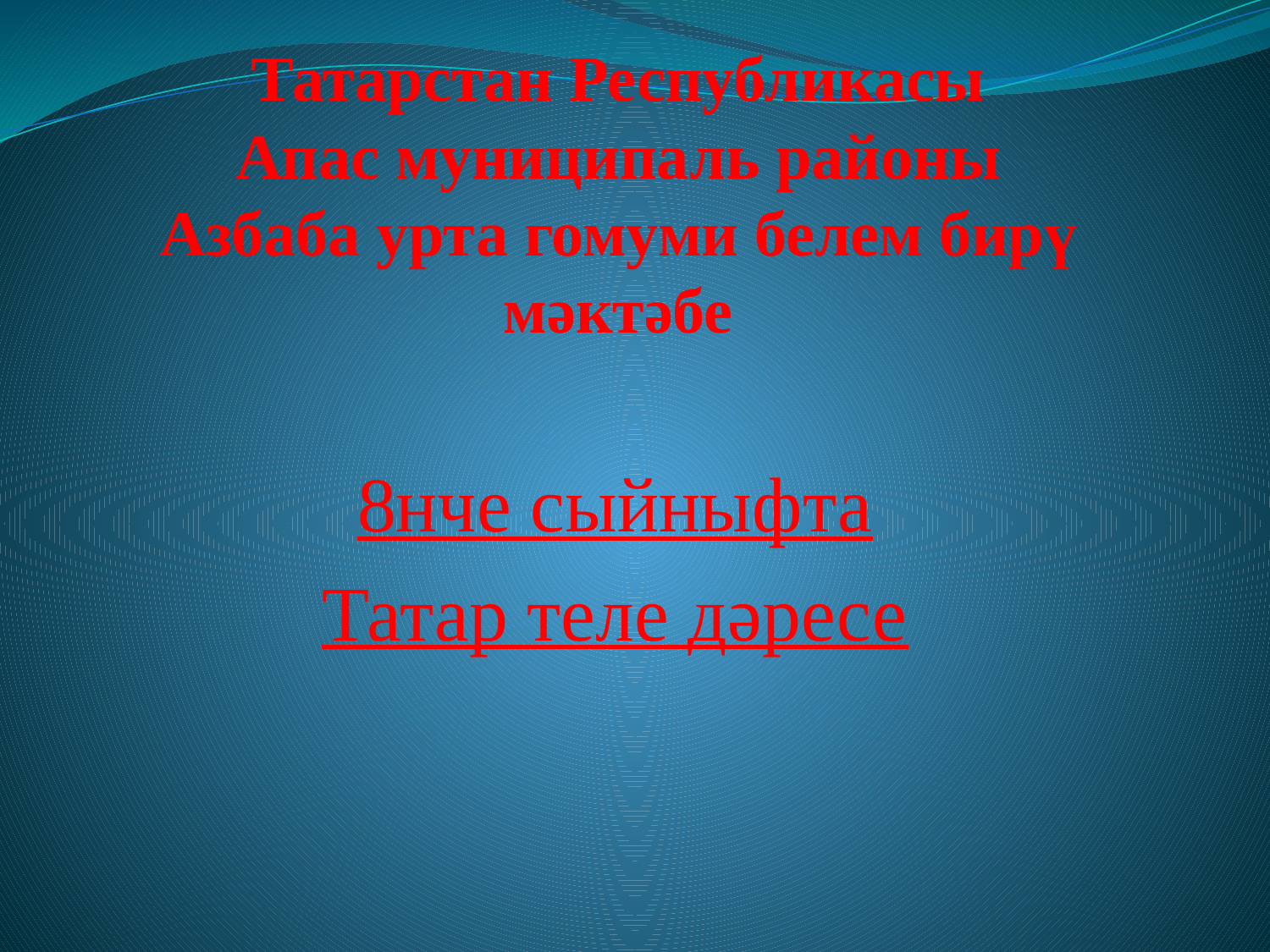

# Татарстан Республикасы Апас муниципаль районы Азбаба урта гомуми белем бирү мәктәбе
8нче сыйныфта
Татар теле дәресе